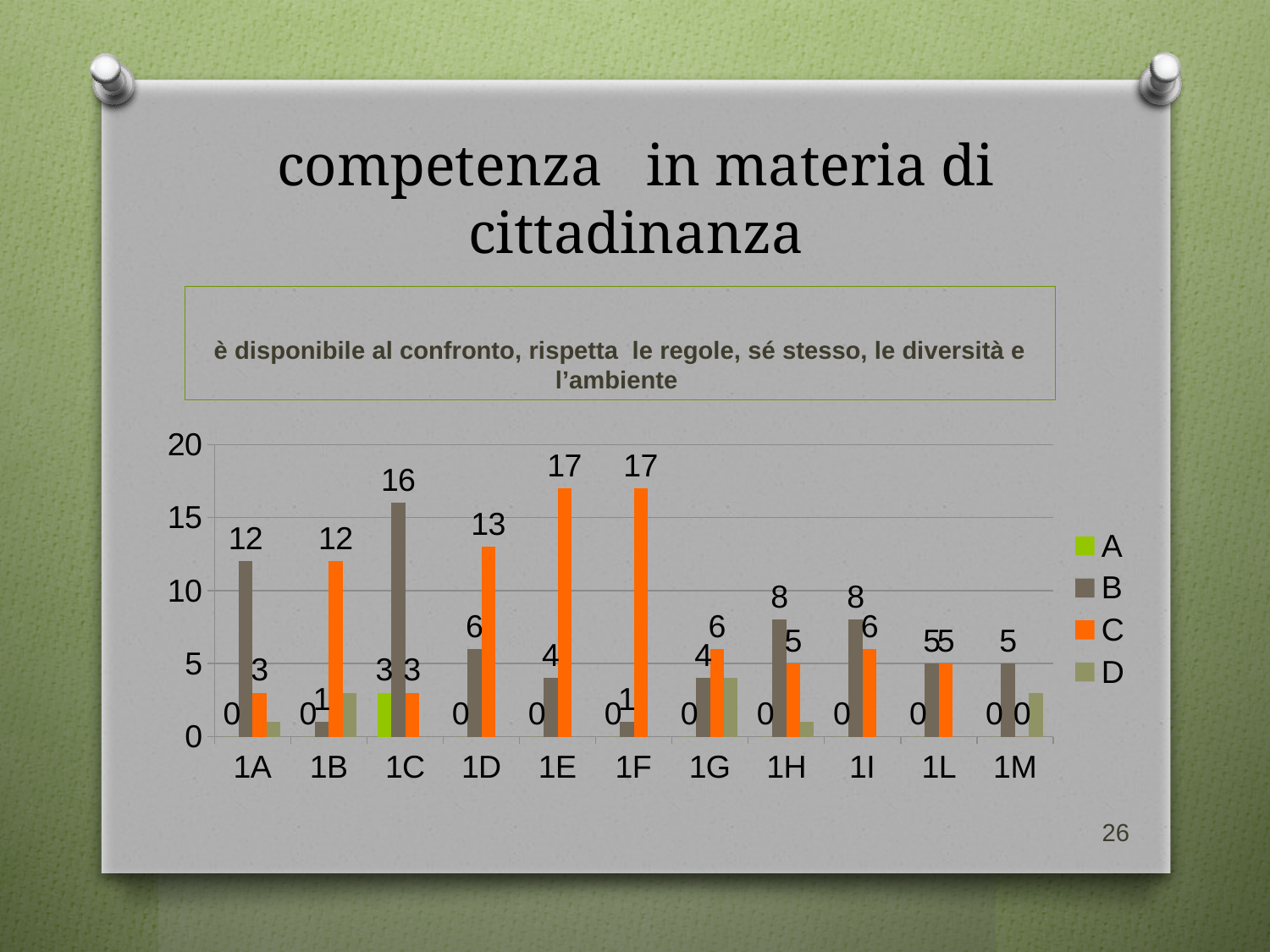

# competenza   in materia di cittadinanza
è disponibile al confronto, rispetta  le regole, sé stesso, le diversità e l’ambiente

### Chart

| Category | A | B | C | D |
|---|---|---|---|---|
| 1A | 0.0 | 12.0 | 3.0 | 1.0 |
| 1B | 0.0 | 1.0 | 12.0 | 3.0 |
| 1C | 3.0 | 16.0 | 3.0 | 0.0 |
| 1D | 0.0 | 6.0 | 13.0 | 0.0 |
| 1E | 0.0 | 4.0 | 17.0 | 0.0 |
| 1F | 0.0 | 1.0 | 17.0 | 0.0 |
| 1G | 0.0 | 4.0 | 6.0 | 4.0 |
| 1H | 0.0 | 8.0 | 5.0 | 1.0 |
| 1I | 0.0 | 8.0 | 6.0 | 0.0 |
| 1L | 0.0 | 5.0 | 5.0 | 0.0 |
| 1M | 0.0 | 5.0 | 0.0 | 3.0 |
26